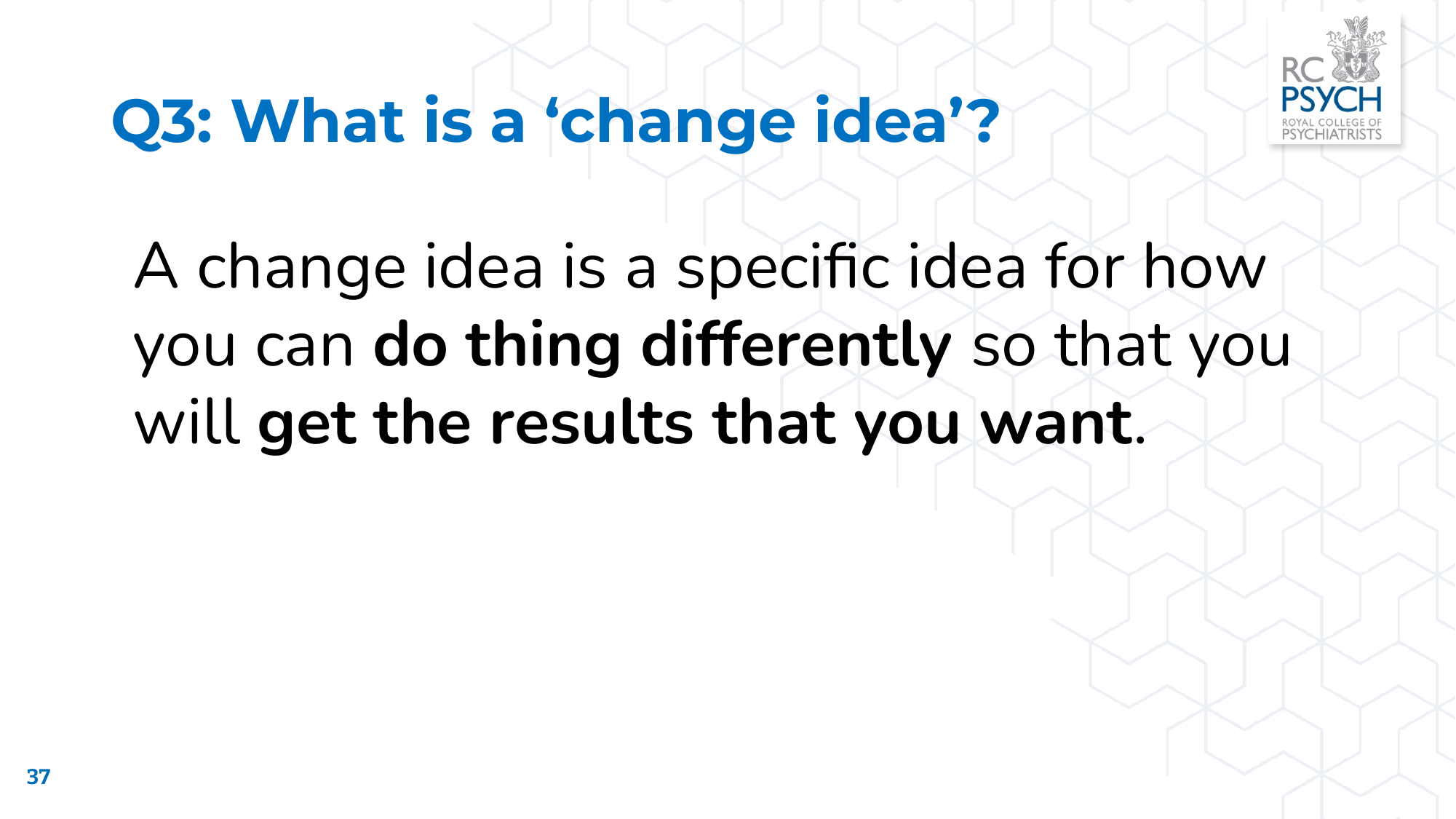

# Q3: What is a ‘change idea’?
A change idea is a specific idea for how you can do thing differently so that you will get the results that you want.

37